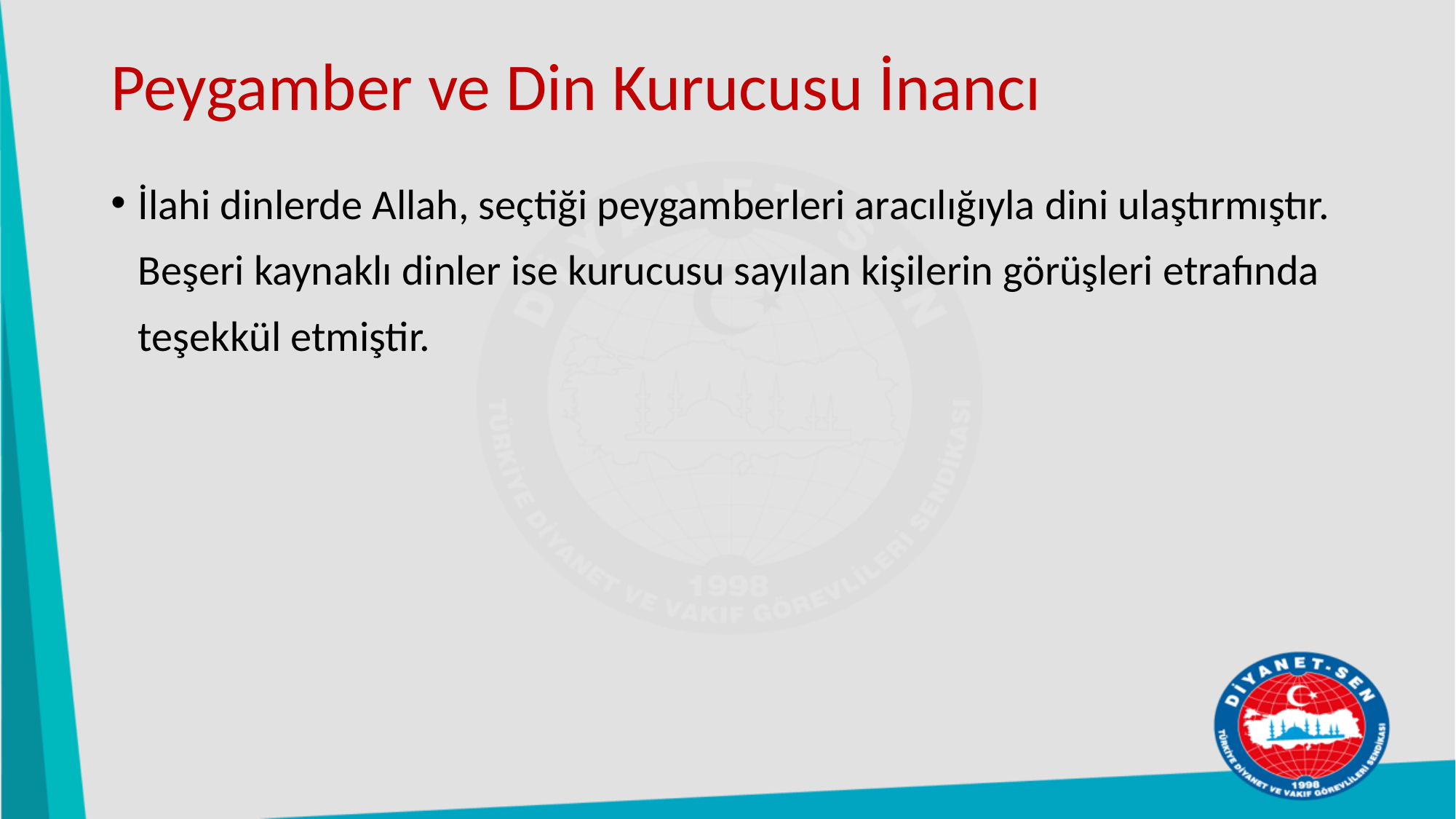

# Peygamber ve Din Kurucusu İnancı
İlahi dinlerde Allah, seçtiği peygamberleri aracılığıyla dini ulaştırmıştır. Beşeri kaynaklı dinler ise kurucusu sayılan kişilerin görüşleri etrafında teşekkül etmiştir.